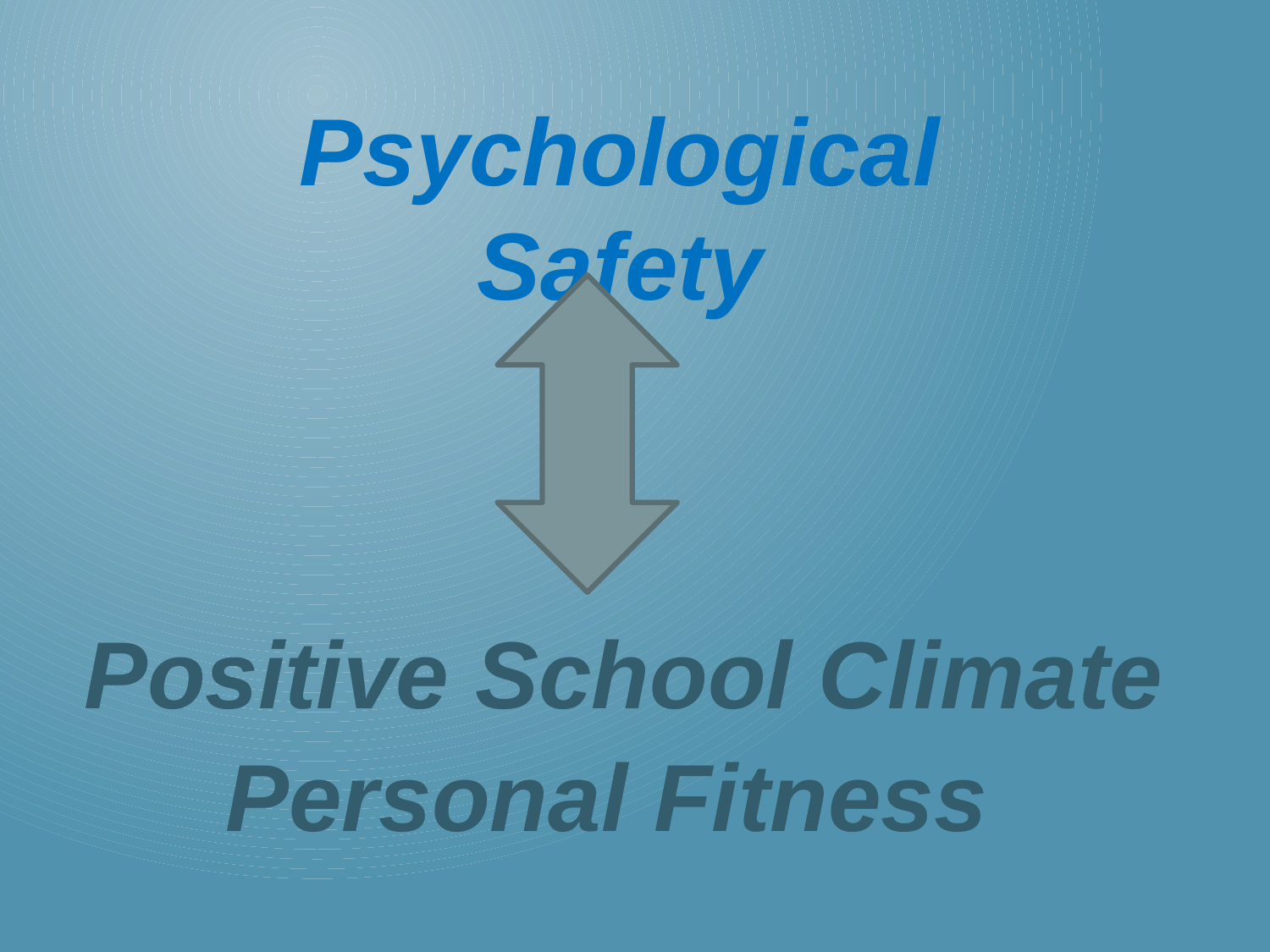

Psychological Safety

Positive School Climate
Personal Fitness